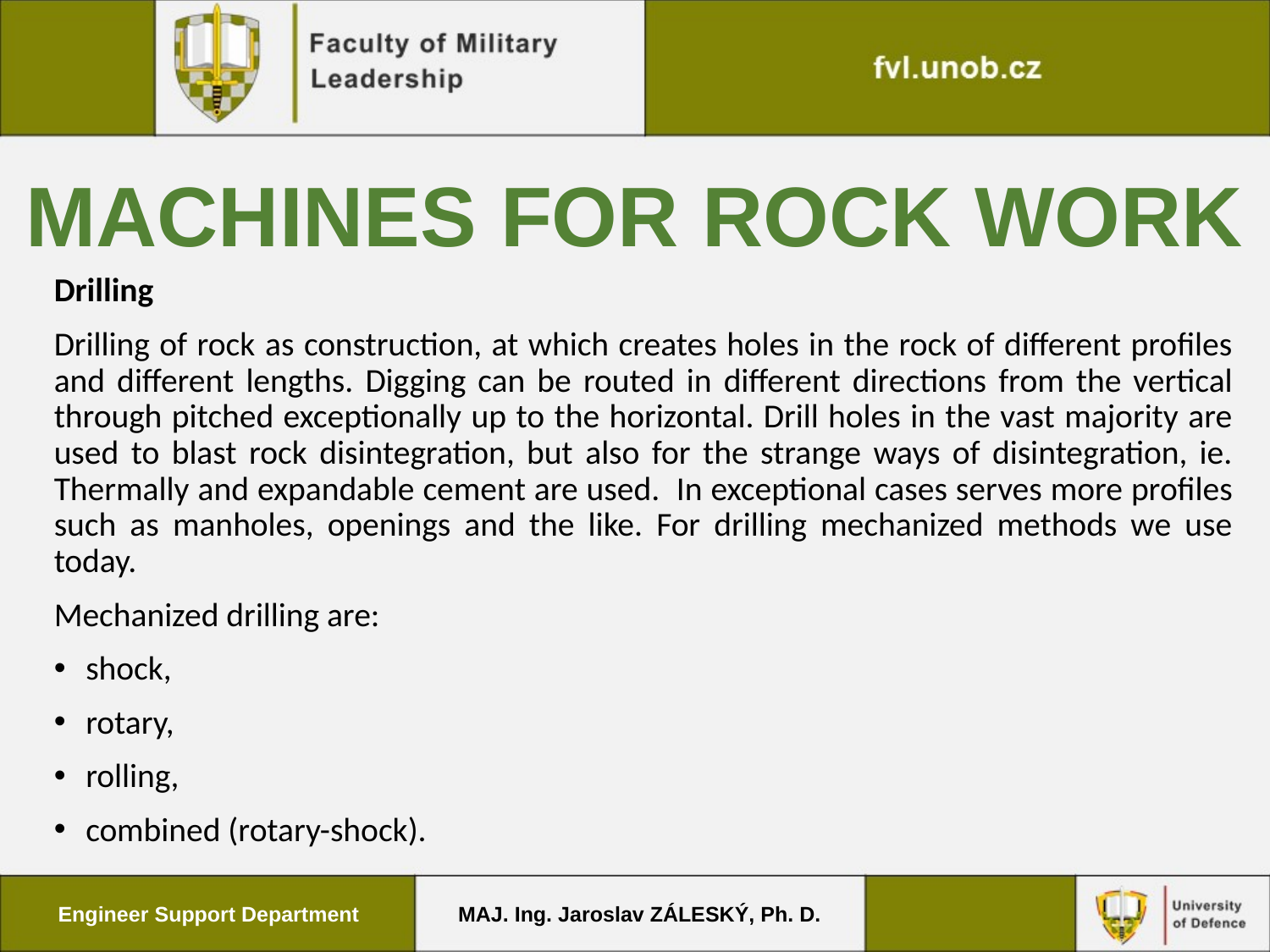

# Machines for rock work
Drilling
Drilling of rock as construction, at which creates holes in the rock of different profiles and different lengths. Digging can be routed in different directions from the vertical through pitched exceptionally up to the horizontal. Drill holes in the vast majority are used to blast rock disintegration, but also for the strange ways of disintegration, ie. Thermally and expandable cement are used.  In exceptional cases serves more profiles such as manholes, openings and the like. For drilling mechanized methods we use today.
Mechanized drilling are:
shock,
rotary,
rolling,
combined (rotary-shock).
Engineer Support Department
MAJ. Ing. Jaroslav ZÁLESKÝ, Ph. D.